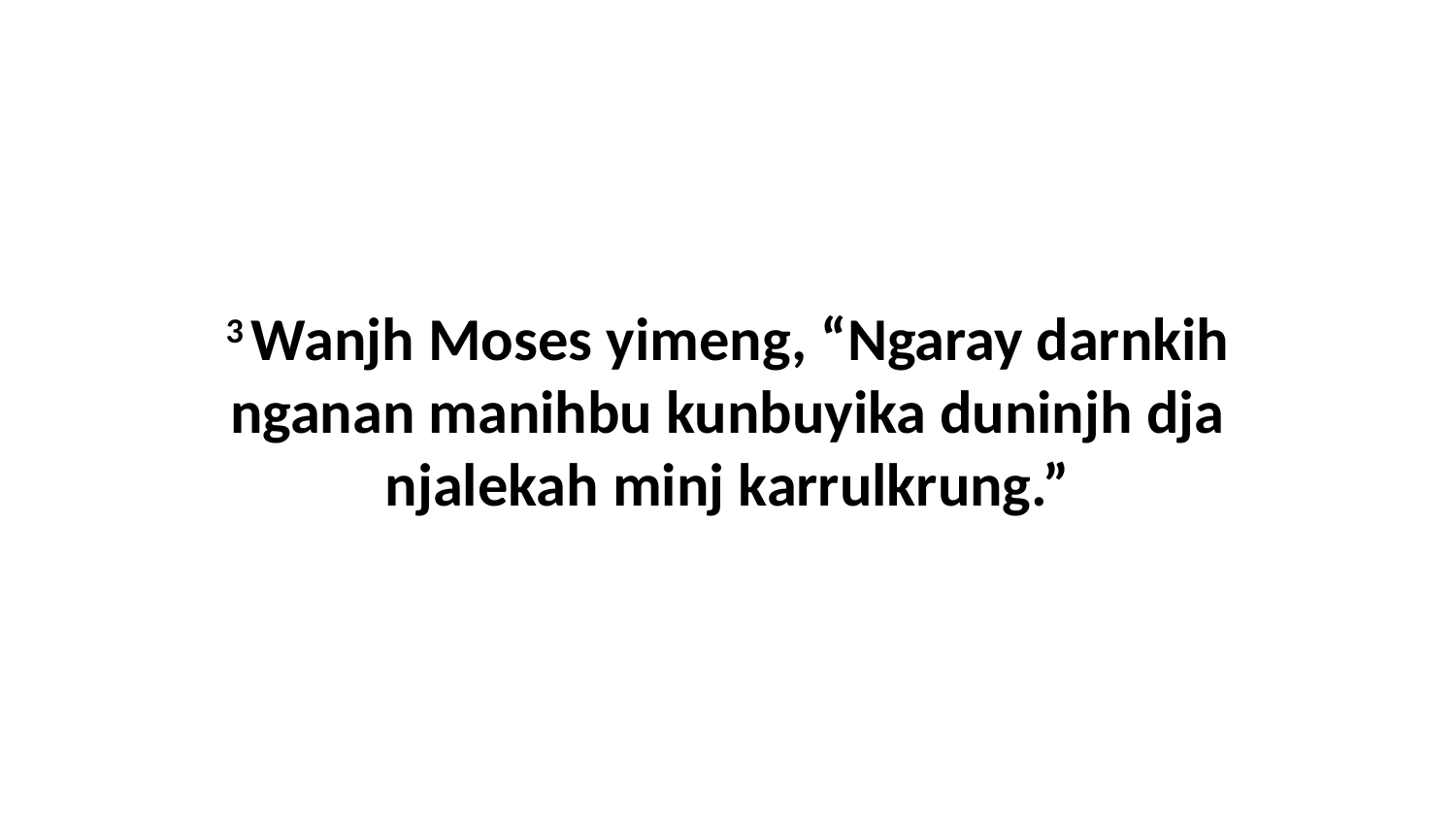

3 Wanjh Moses yimeng, “Ngaray darnkih nganan manihbu kunbuyika duninjh dja njalekah minj karrulkrung.”